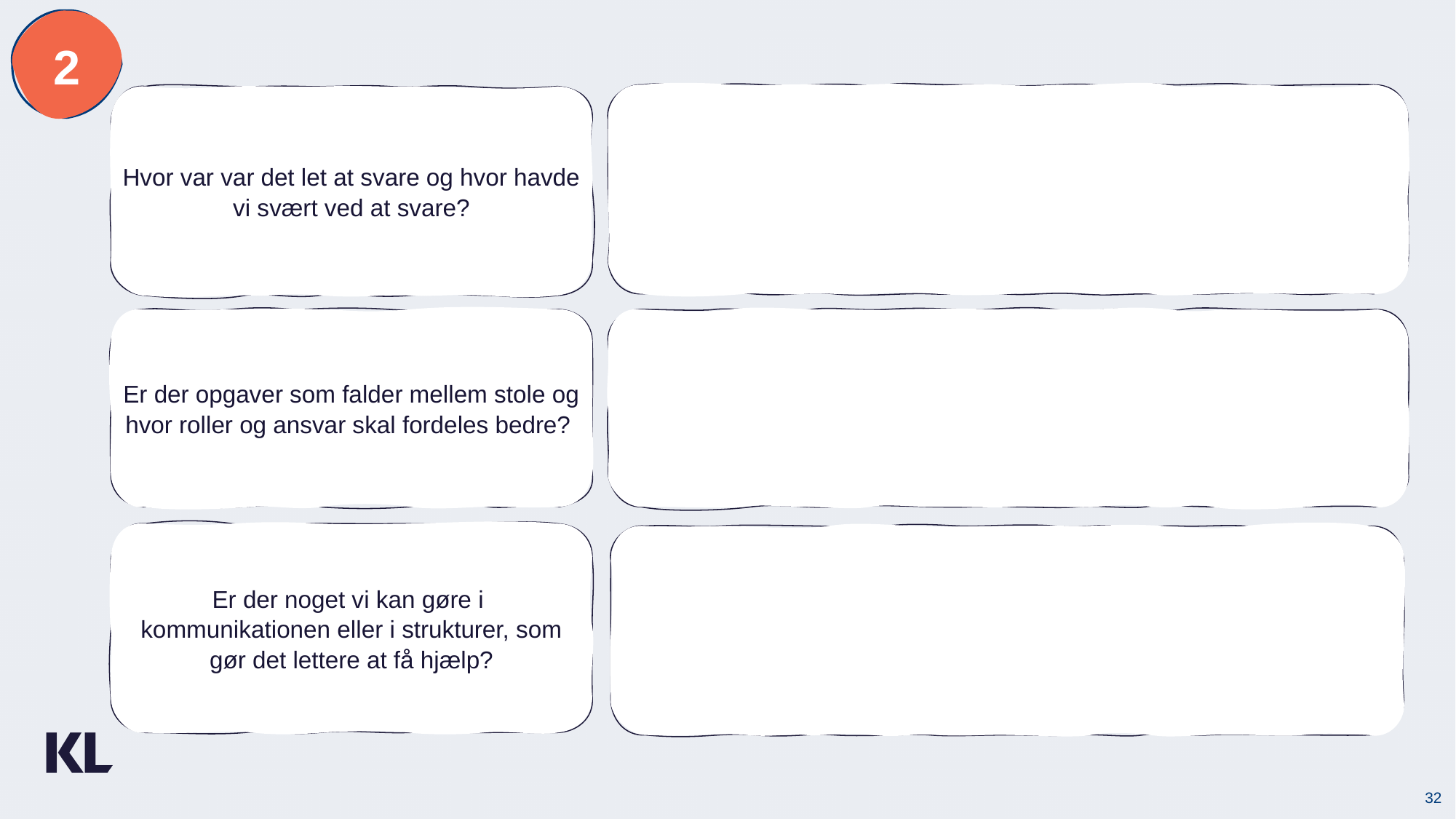

2

Hvor var var det let at svare og hvor havde vi svært ved at svare?
Er der opgaver som falder mellem stole og hvor roller og ansvar skal fordeles bedre?

Er der noget vi kan gøre i  kommunikationen eller i strukturer, som gør det lettere at få hjælp?

32